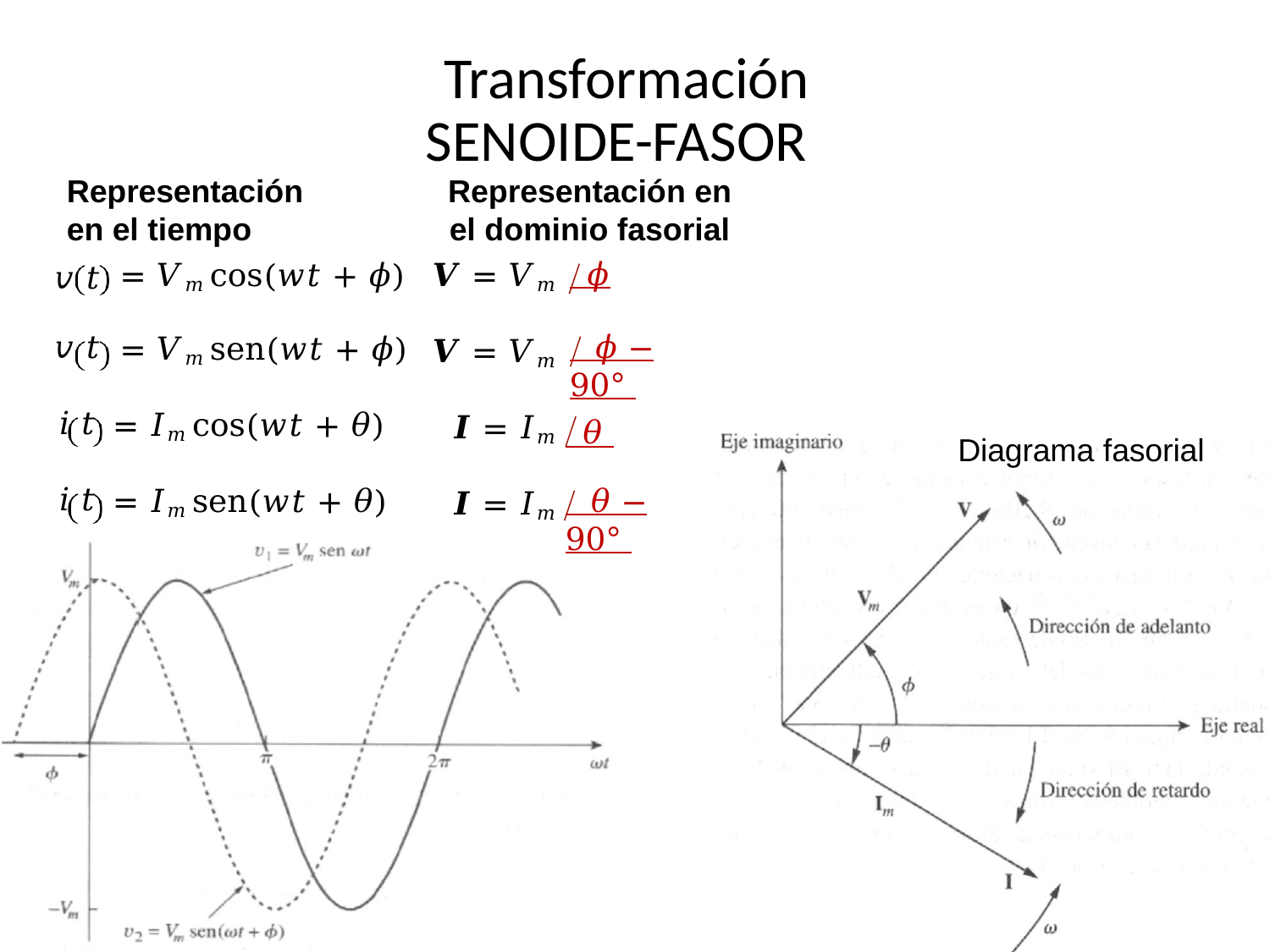

# Transformación  SENOIDE-FASOR
Representación
en el tiempo
Representación en
el dominio fasorial
  𝜙
| 𝑣 𝑡 | = 𝑉𝑚 cos(𝑤𝑡 + 𝜙) | 𝑽 = 𝑉𝑚 |
| --- | --- | --- |
| 𝑣 𝑡 | = 𝑉𝑚 sen(𝑤𝑡 + 𝜙) | 𝑽 = 𝑉𝑚 |
| 𝑖 𝑡 | = 𝐼𝑚 cos(𝑤𝑡 + 𝜃) | 𝑰 = 𝐼𝑚 |
| 𝑖 𝑡 | = 𝐼𝑚 sen(𝑤𝑡 + 𝜃) | 𝑰 = 𝐼𝑚 |

   𝜙 − 90°

  𝜃
   𝜃 − 90°

Diagrama fasorial